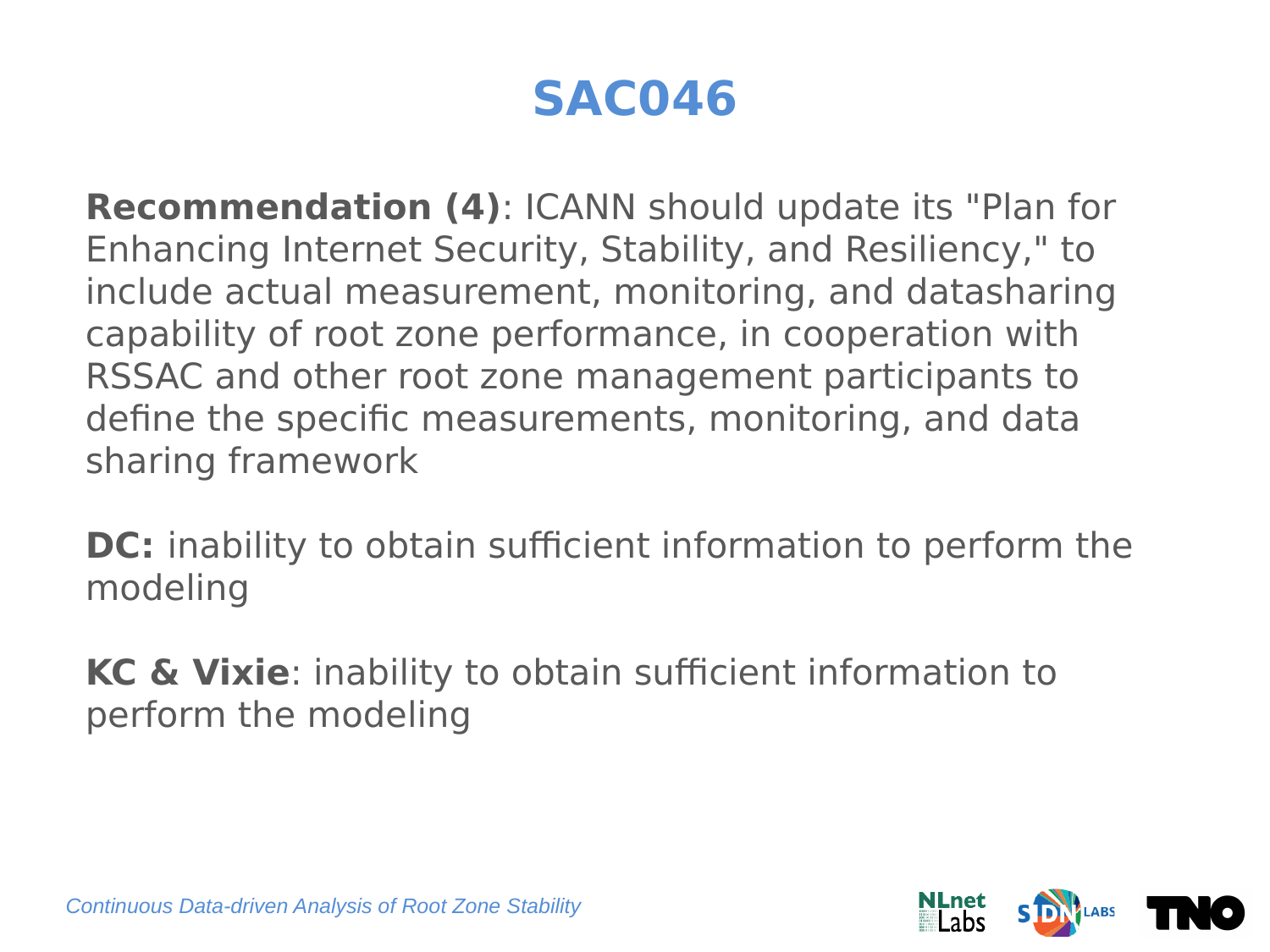

# SAC046
Recommendation (4): ICANN should update its "Plan for Enhancing Internet Security, Stability, and Resiliency," to include actual measurement, monitoring, and datasharing capability of root zone performance, in cooperation with RSSAC and other root zone management participants to define the specific measurements, monitoring, and data sharing framework

DC: inability to obtain sufficient information to perform the modeling

KC & Vixie: inability to obtain sufficient information to perform the modeling